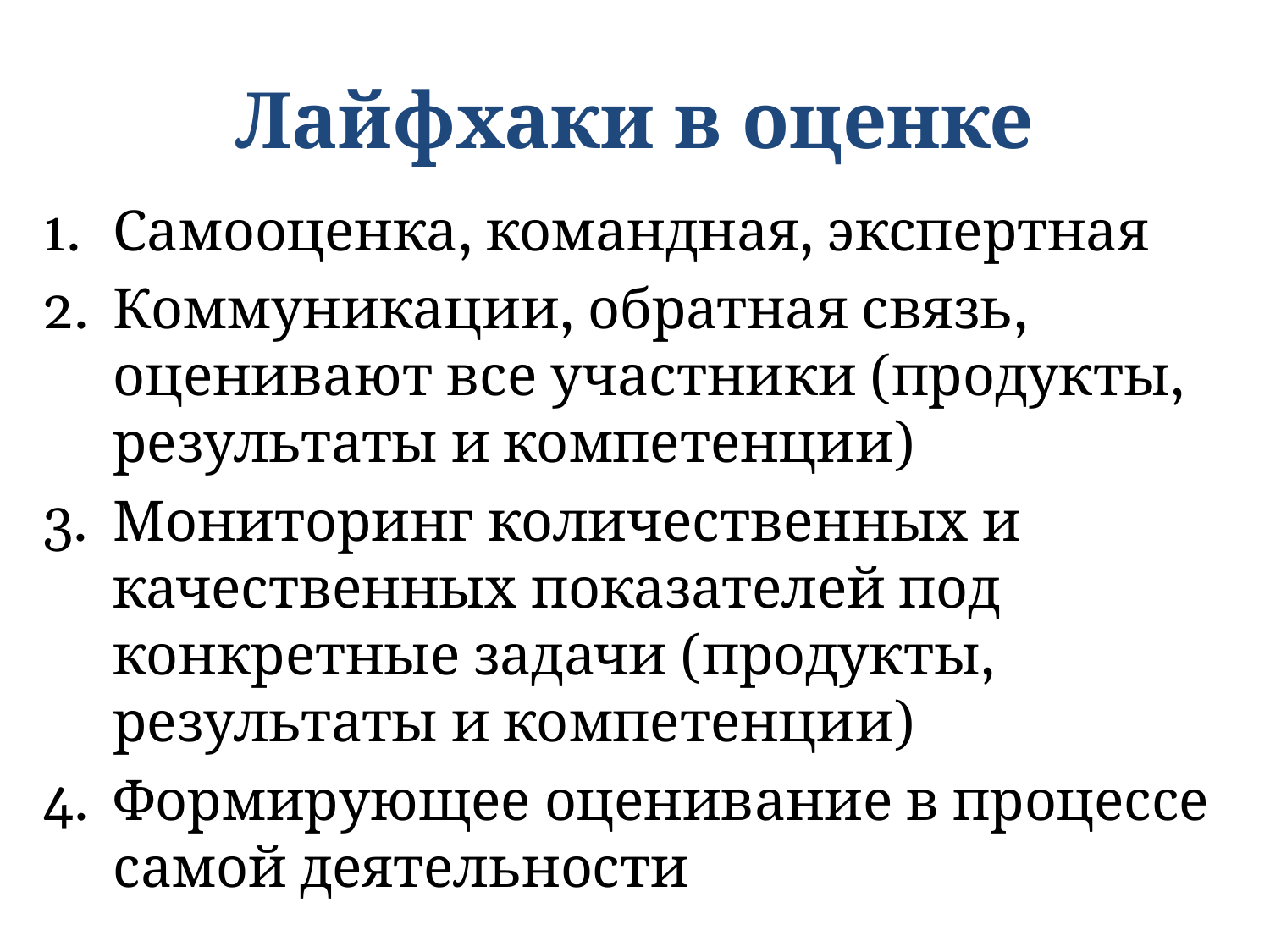

# Лайфхаки в оценке
Самооценка, командная, экспертная
Коммуникации, обратная связь, оценивают все участники (продукты, результаты и компетенции)
Мониторинг количественных и качественных показателей под конкретные задачи (продукты, результаты и компетенции)
Формирующее оценивание в процессе самой деятельности